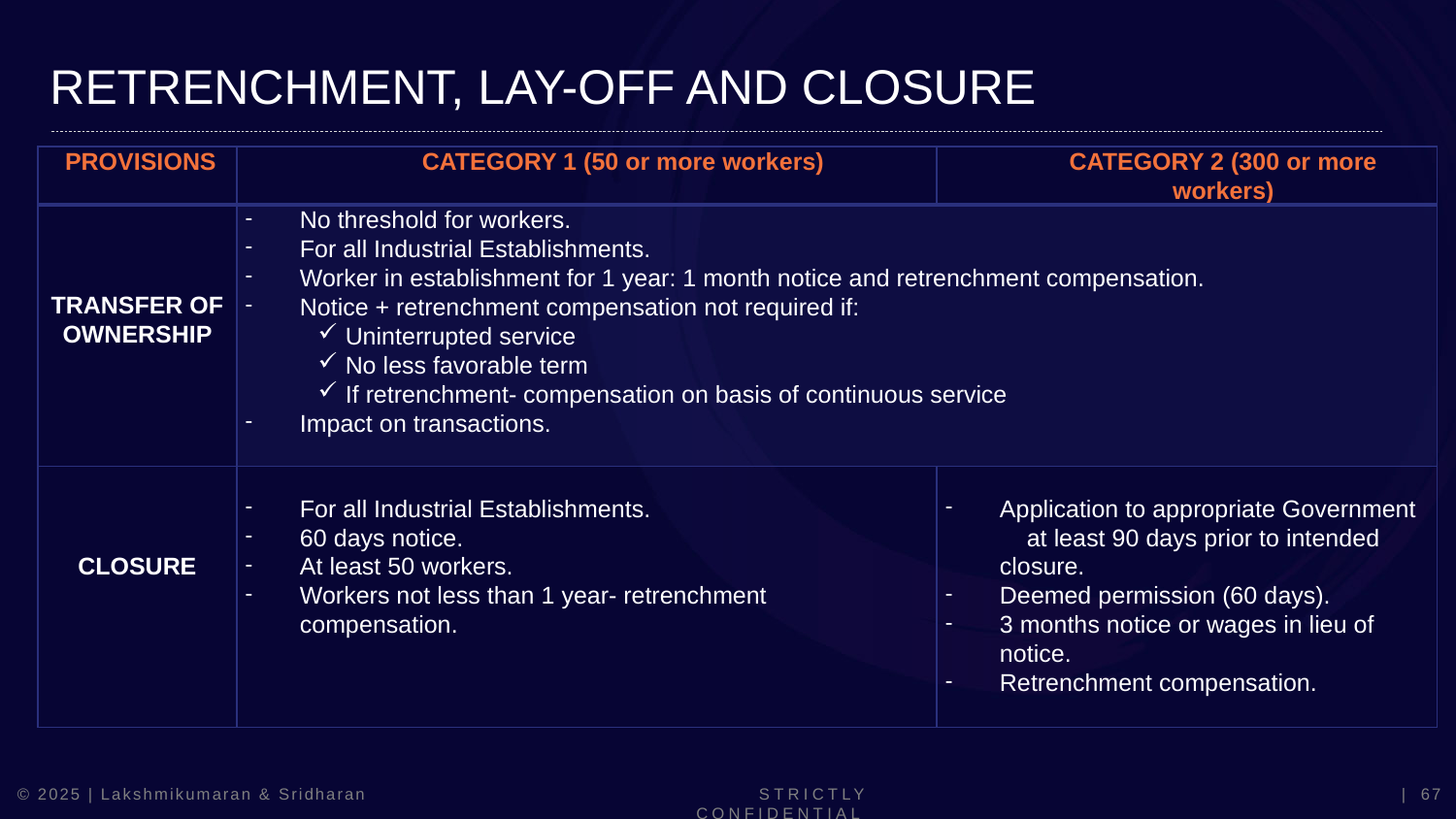

RETRENCHMENT, LAY-OFF AND CLOSURE
| PROVISIONS | CATEGORY 1 (50 or more workers) | CATEGORY 2 (300 or more workers) |
| --- | --- | --- |
| TRANSFER OF OWNERSHIP | No threshold for workers. For all Industrial Establishments. Worker in establishment for 1 year: 1 month notice and retrenchment compensation. Notice + retrenchment compensation not required if: Uninterrupted service No less favorable term If retrenchment- compensation on basis of continuous service Impact on transactions. |  |
| CLOSURE | For all Industrial Establishments. 60 days notice. At least 50 workers. Workers not less than 1 year- retrenchment compensation. | Application to appropriate Government at least 90 days prior to intended closure. Deemed permission (60 days). 3 months notice or wages in lieu of notice. Retrenchment compensation. |